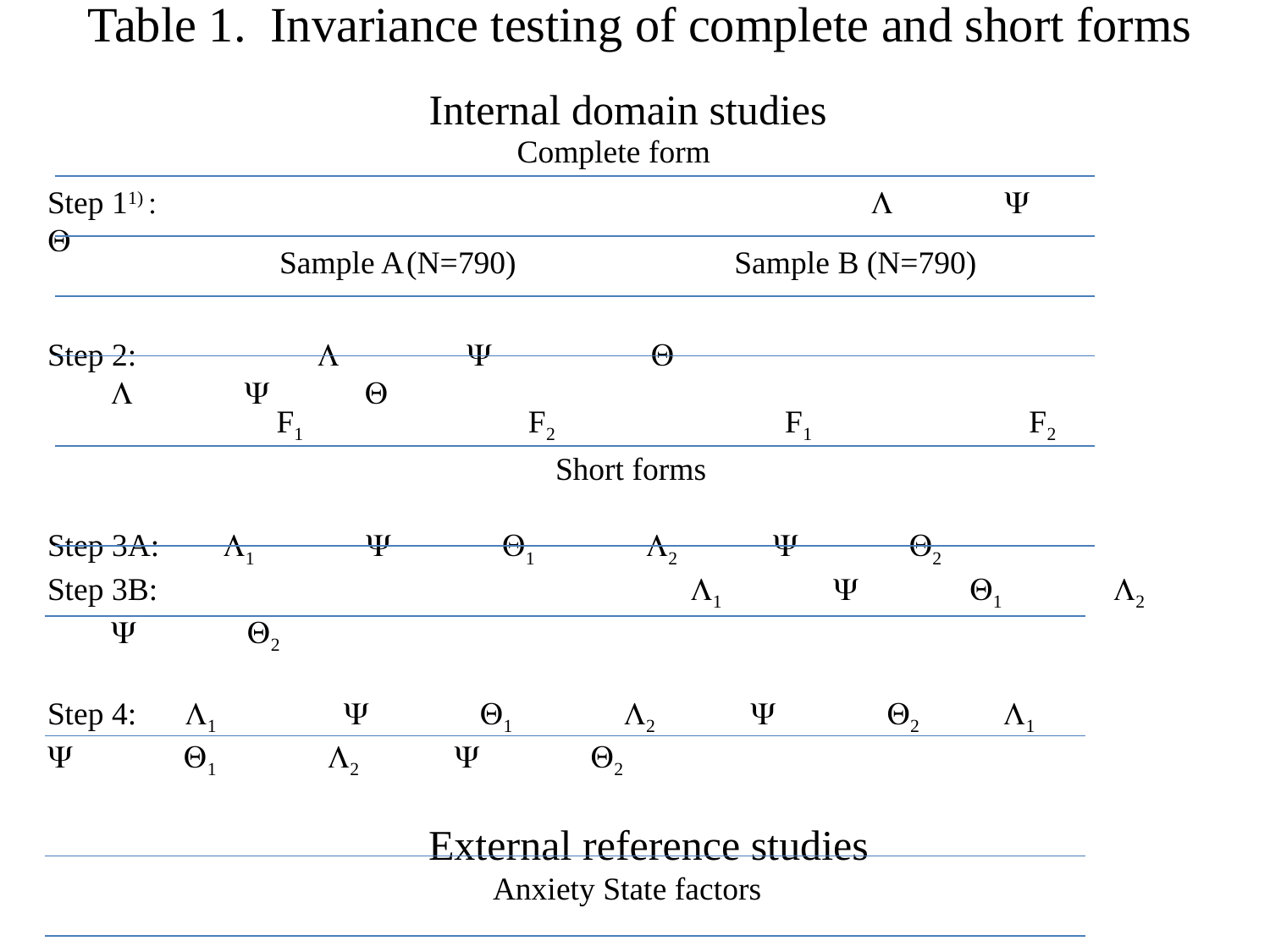

Table 1.  Invariance testing of complete and short forms
Internal domain studies
Complete form
Step 11) :                                             Λ       Ψ        Θ

Step 2:		 Λ        Ψ 	      Θ 	                           Λ       Ψ      Θ

 				Short forms

Step 3A:    Λ1       Ψ       Θ1       Λ2      Ψ       Θ2
Step 3B:                                                   	 Λ1       Ψ       Θ1       Λ2      Ψ       Θ2

Step 4:      Λ1        Ψ       Θ1       Λ2      Ψ       Θ2         Λ1       Ψ       Θ1       Λ2      Ψ       Θ2

			External reference studies
			        Anxiety State factors

Step 5A:    Λ1       Ψ       Θ1       Λ2      Ψ       Θ2
Step 5B:                                                                   Λ1       Ψ       Θ1       Λ2      Ψ       Θ2

Step 6:      Λ1       Ψ       Θ1       Λ2      Ψ       Θ2           Λ1       Ψ       Θ1       Λ2      Ψ       Θ2

Sample A	(N=790)	                         Sample B (N=790)
F1                            F2                             F1                           F2